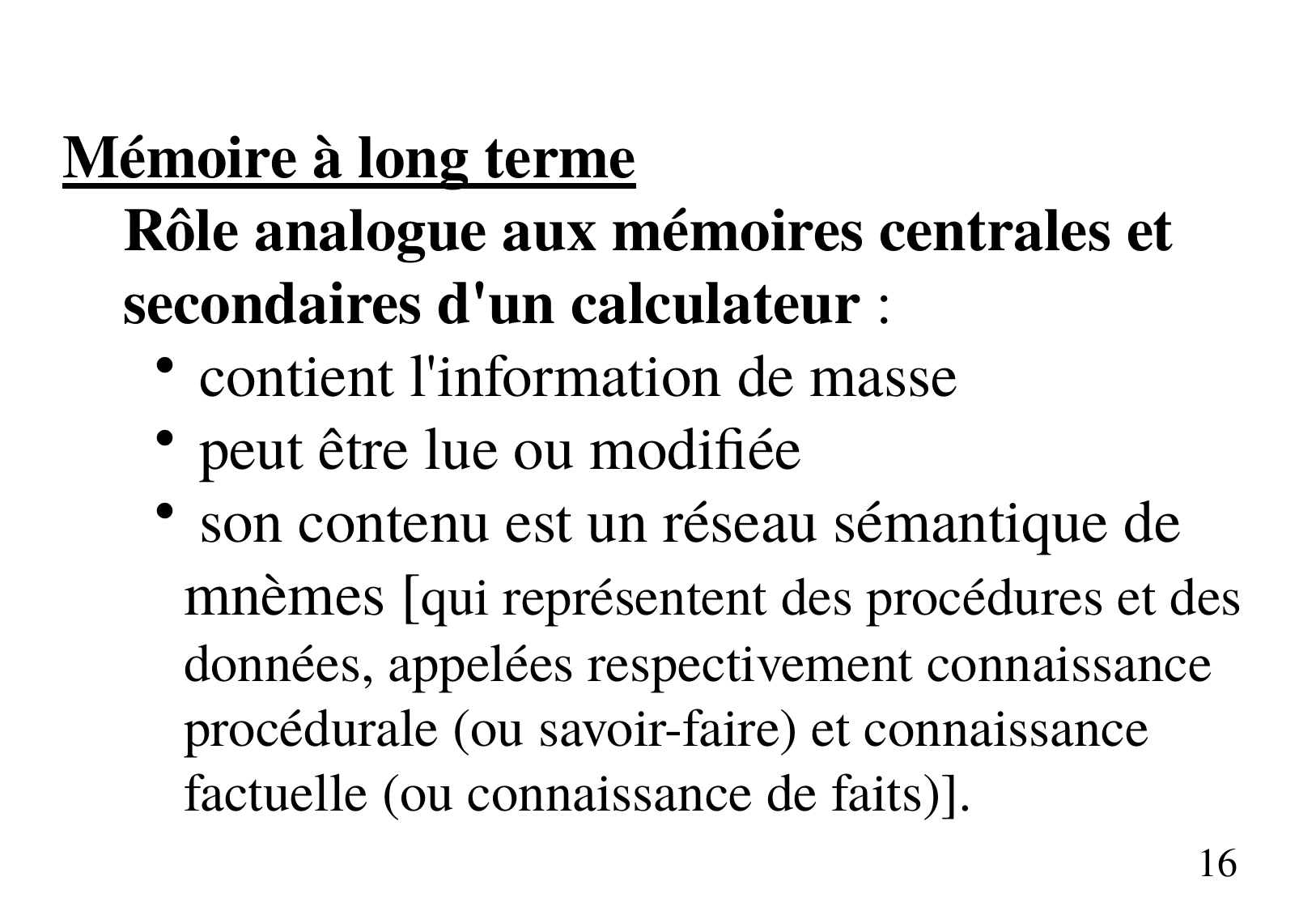

Mémoire à long terme
Rôle analogue aux mémoires centrales et secondaires d'un calculateur :
 contient l'information de masse
 peut être lue ou modifiée
 son contenu est un réseau sémantique de mnèmes [qui représentent des procédures et des données, appelées respectivement connaissance procédurale (ou savoir-faire) et connaissance factuelle (ou connaissance de faits)].

16